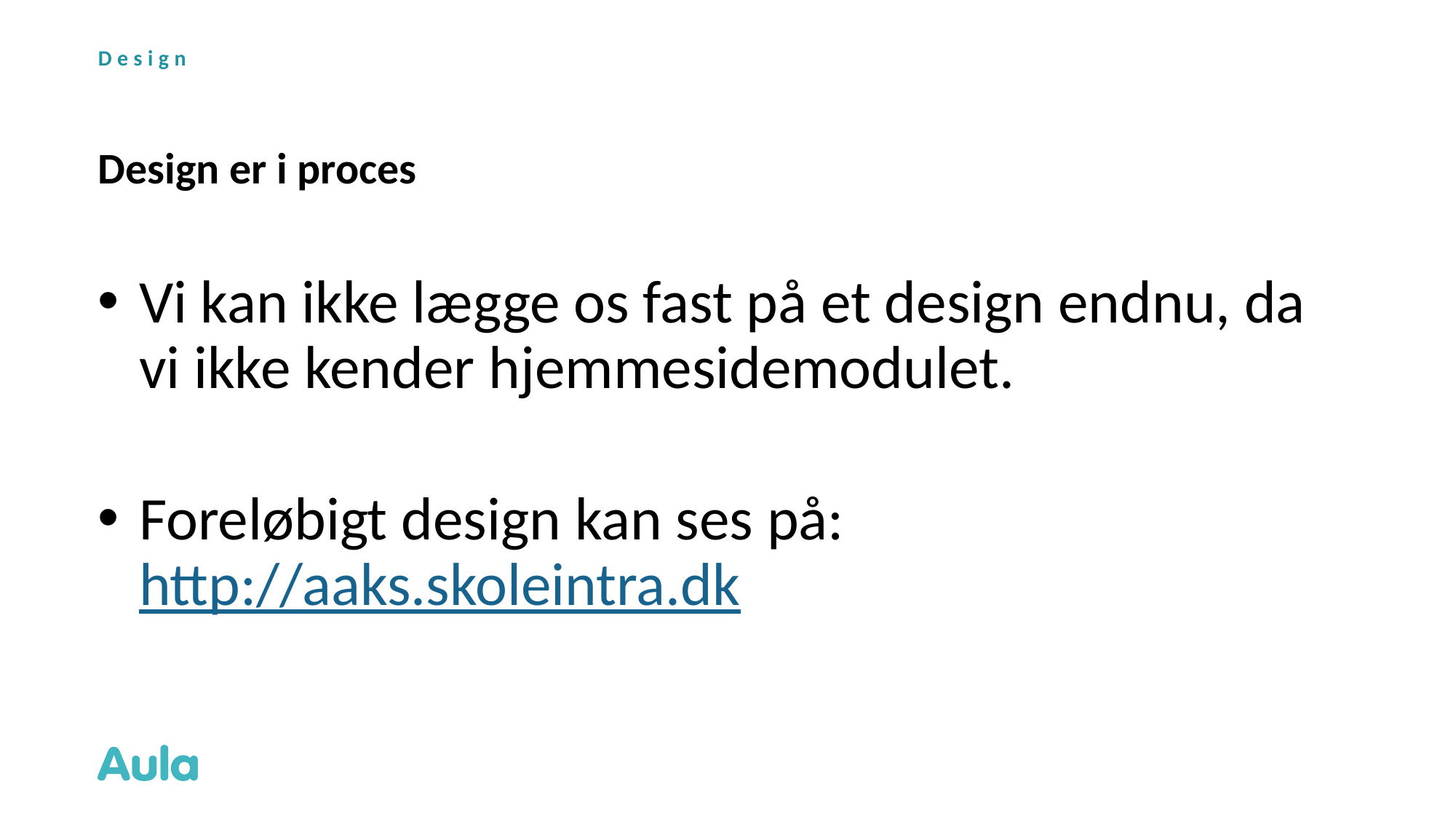

Design
# Design er i proces
Vi kan ikke lægge os fast på et design endnu, da vi ikke kender hjemmesidemodulet.
Foreløbigt design kan ses på: http://aaks.skoleintra.dk